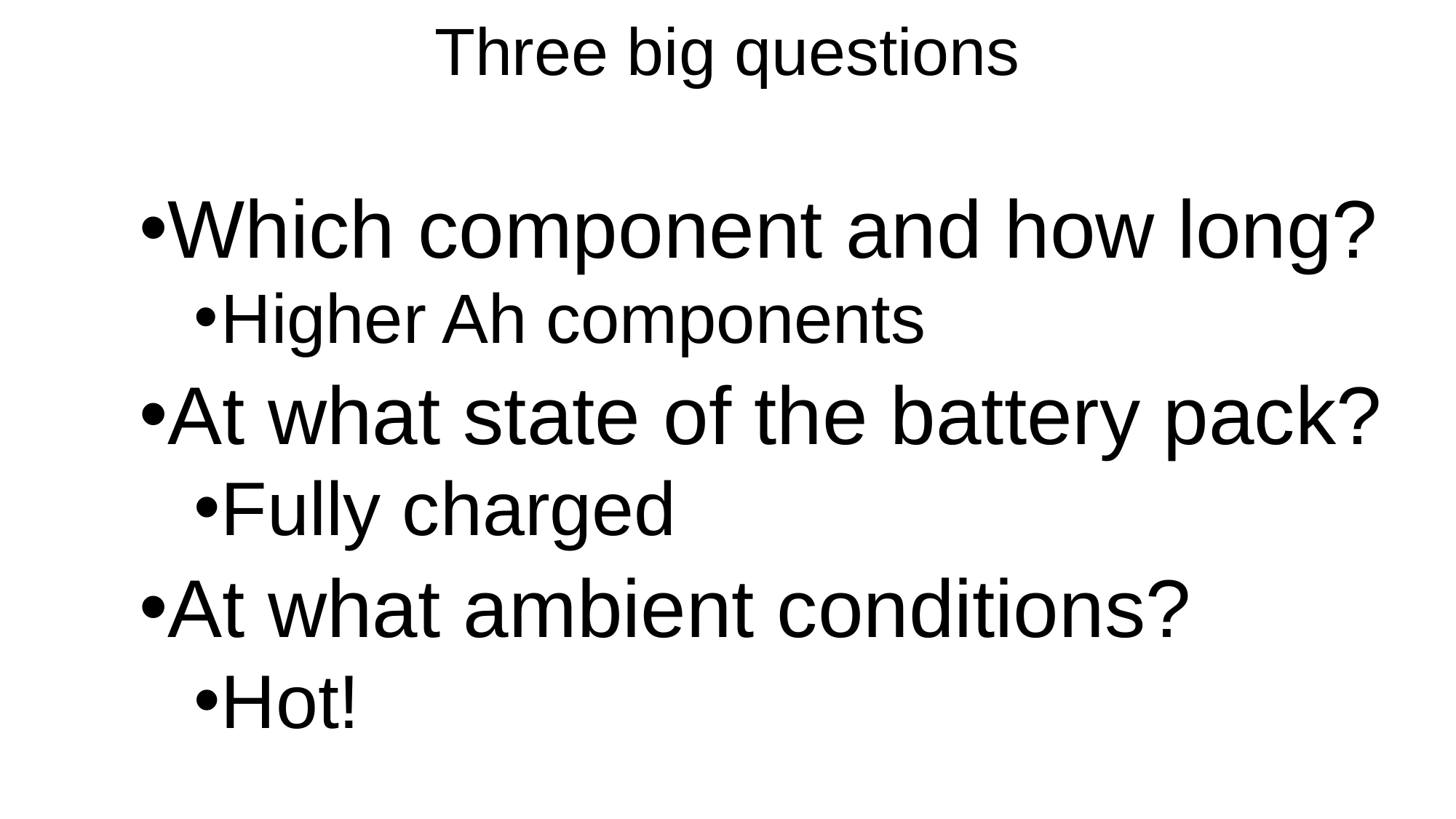

# Three big questions
Which component and how long?
Higher Ah components
At what state of the battery pack?
Fully charged
At what ambient conditions?
Hot!